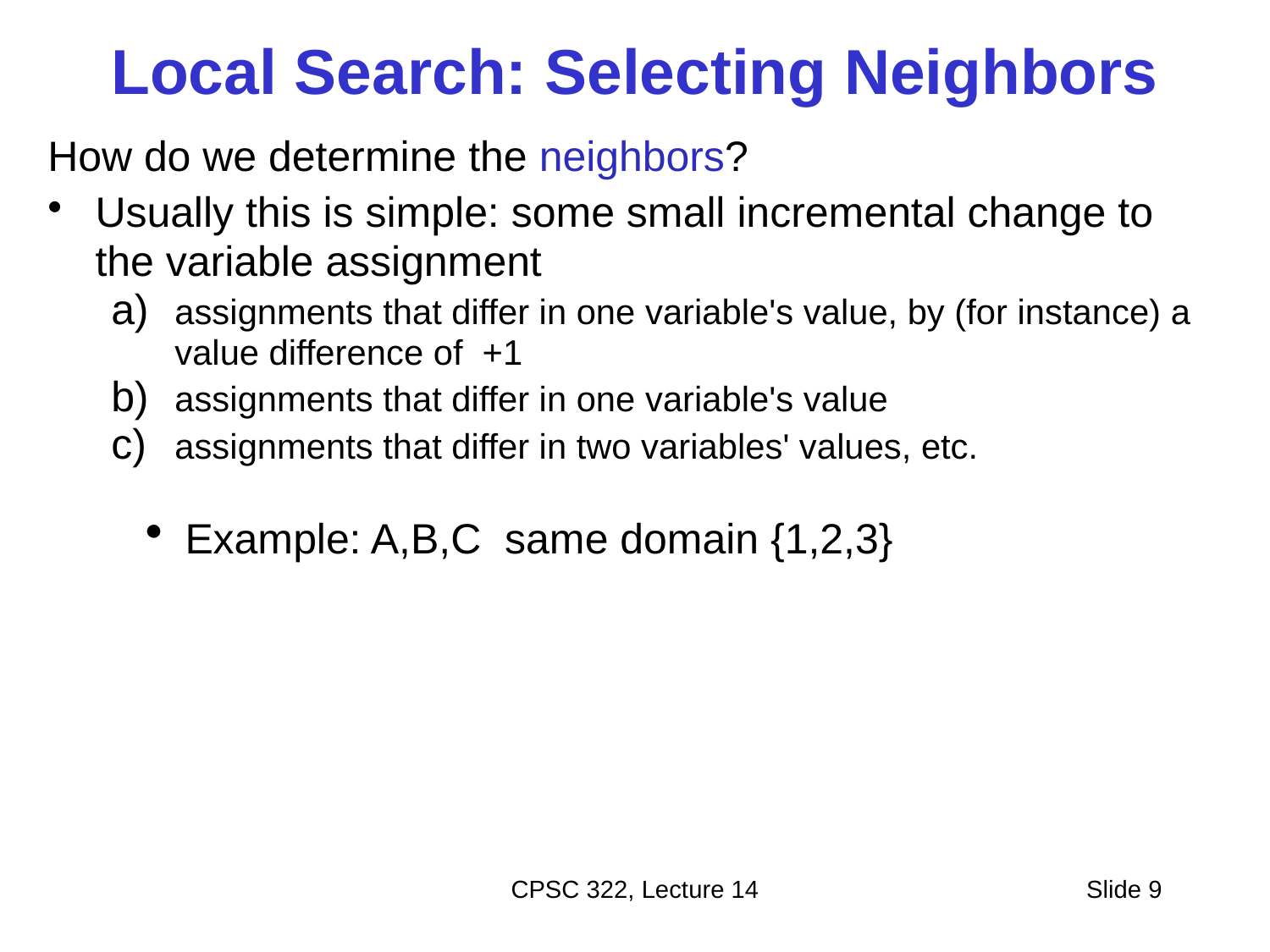

# Local Search: Selecting Neighbors
How do we determine the neighbors?
Usually this is simple: some small incremental change to the variable assignment
assignments that differ in one variable's value, by (for instance) a value difference of  +1
assignments that differ in one variable's value
assignments that differ in two variables' values, etc.
Example: A,B,C  same domain {1,2,3}
CPSC 322, Lecture 14
Slide 9